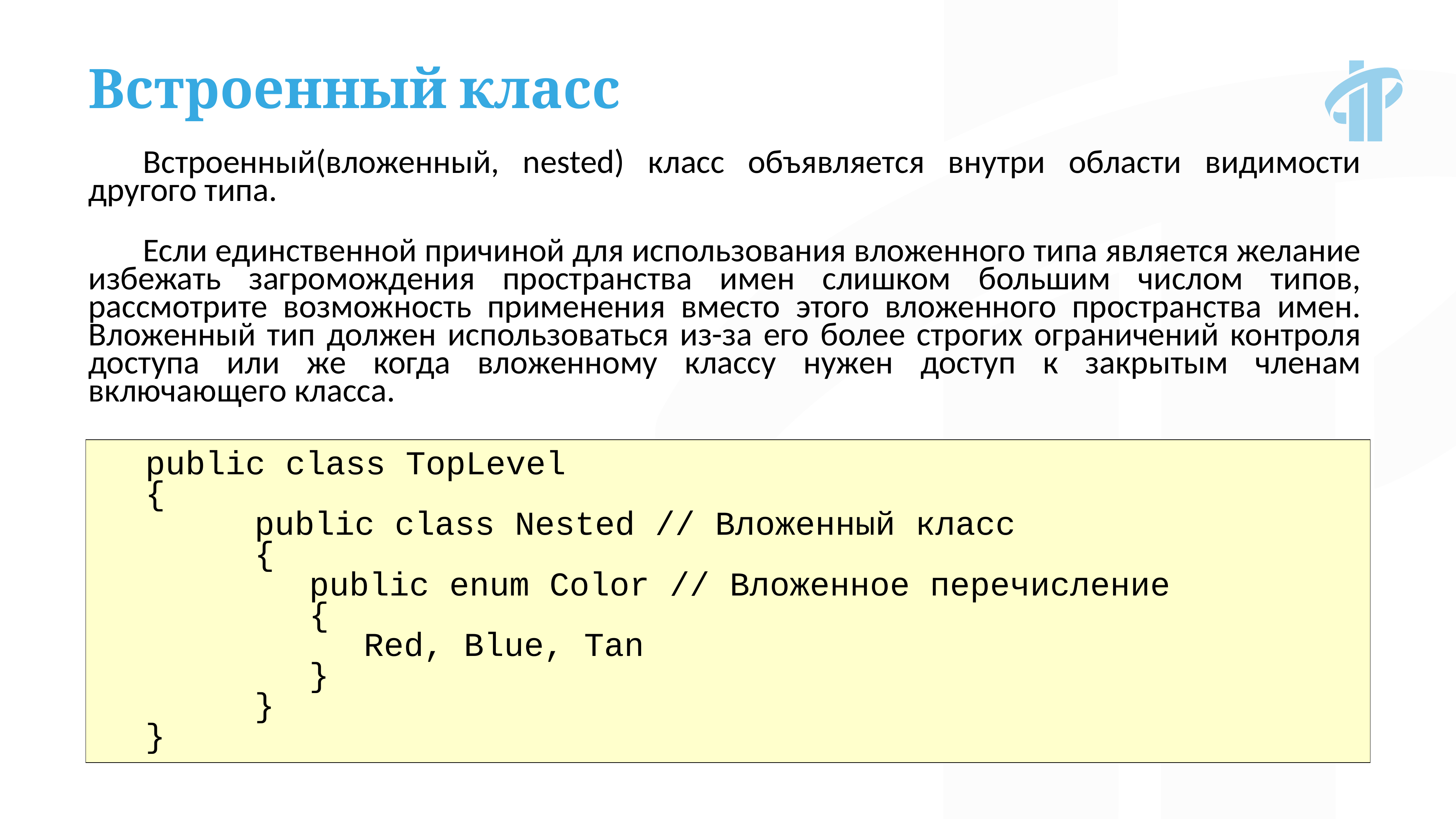

Встроенный класс
Встроенный(вложенный, nested) класс объявляется внутри области видимости другого типа.

Если единственной причиной для использования вложенного типа является желание избежать загромождения пространства имен слишком большим числом типов, рассмотрите возможность применения вместо этого вложенного пространства имен. Вложенный тип должен использоваться из-за его более строгих ограничений контроля доступа или же когда вложенному классу нужен доступ к закрытым членам включающего класса.

public class TopLevel
{
		public class Nested // Вложенный класс
		{
			public enum Color // Вложенное перечисление
			{
				Red, Blue, Tan
			}
		}
}